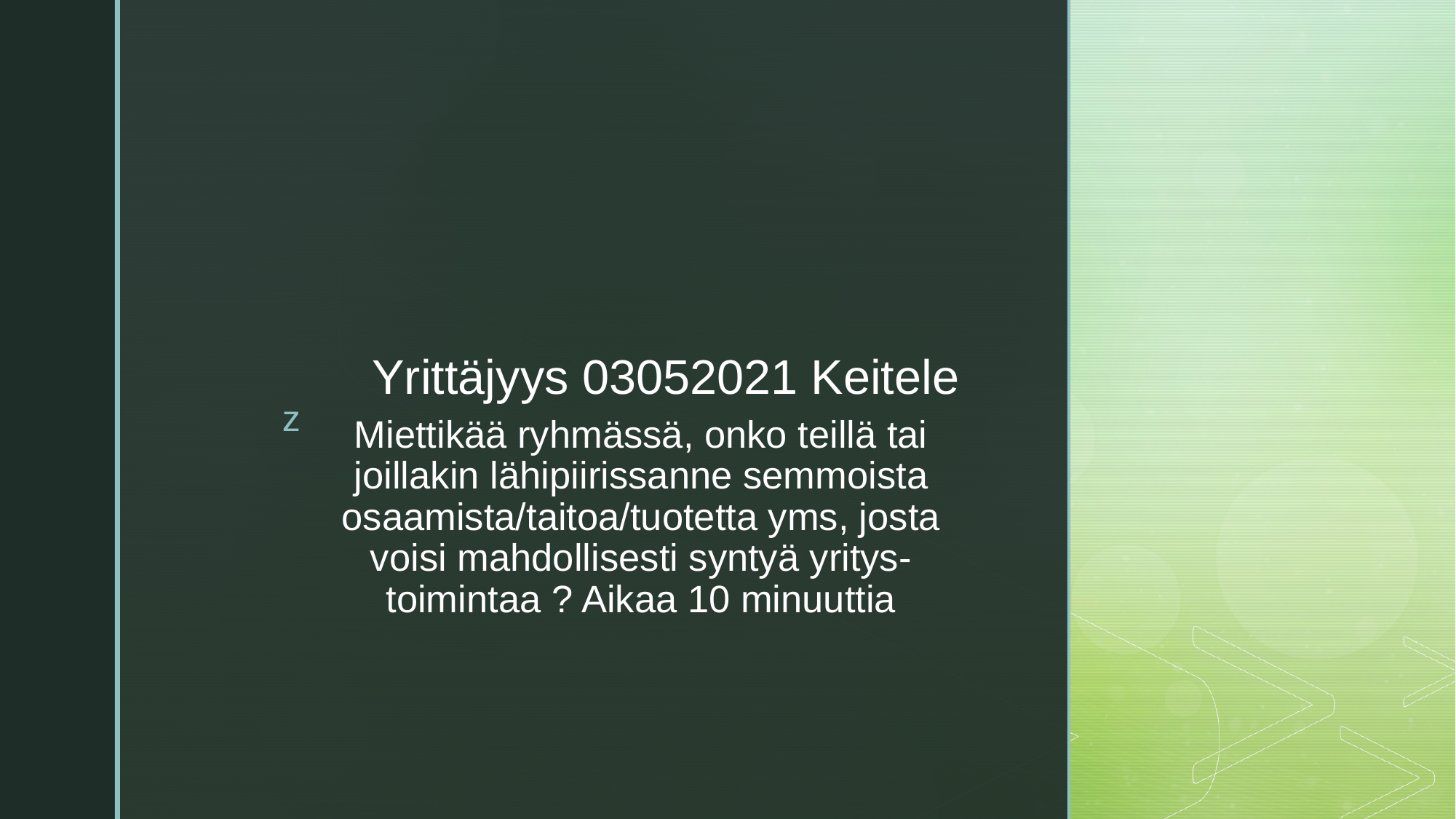

Yrittäjyys 03052021 Keitele
# Miettikää ryhmässä, onko teillä tai joillakin lähipiirissanne semmoista osaamista/taitoa/tuotetta yms, josta voisi mahdollisesti syntyä yritys-toimintaa ? Aikaa 10 minuuttia